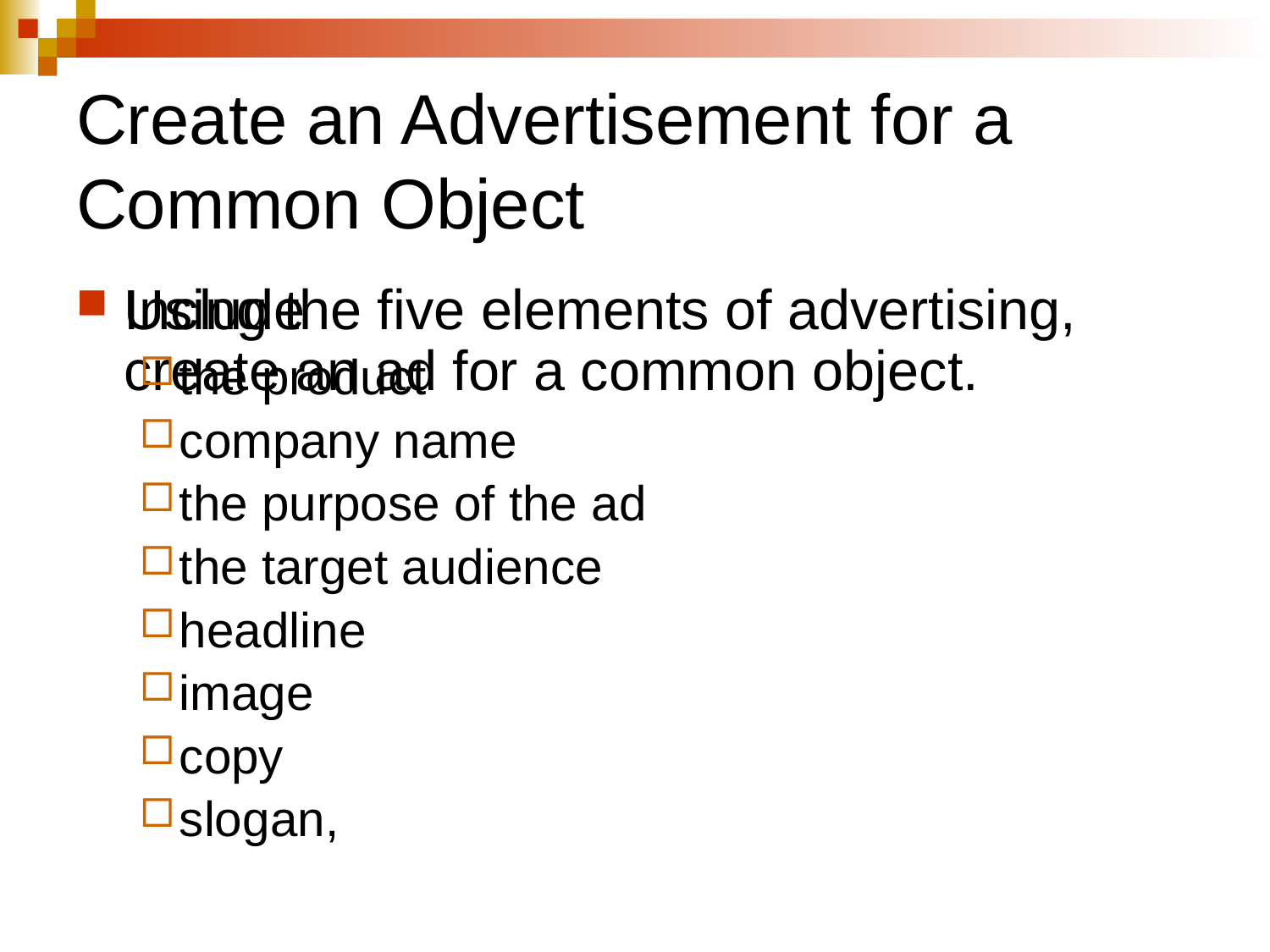

# Create an Advertisement for a Common Object
Using the five elements of advertising, create an ad for a common object.

Include
the product
company name
the purpose of the ad
the target audience
headline
image
copy
slogan,